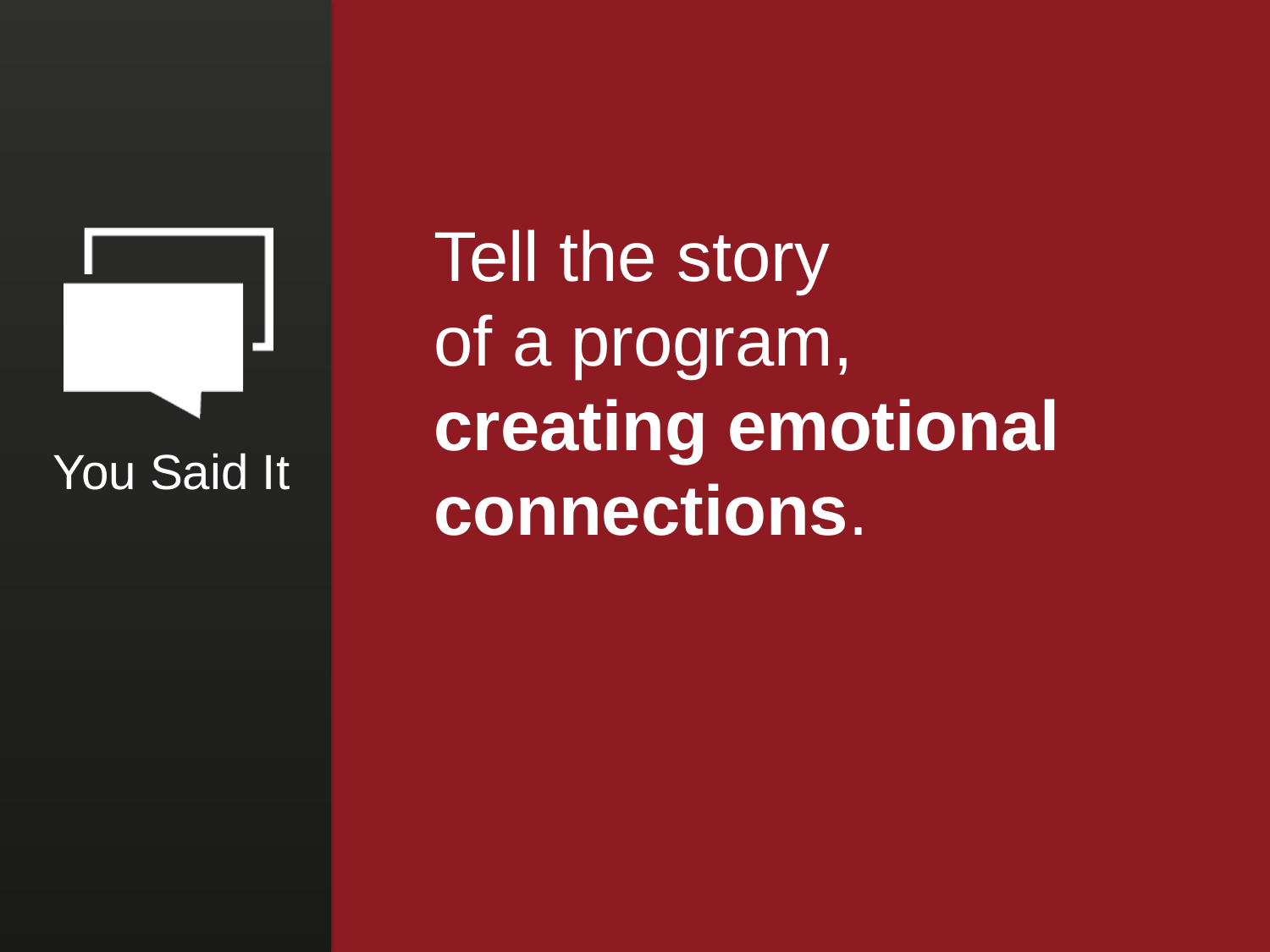

Tell the story
of a program,
creating emotional connections.